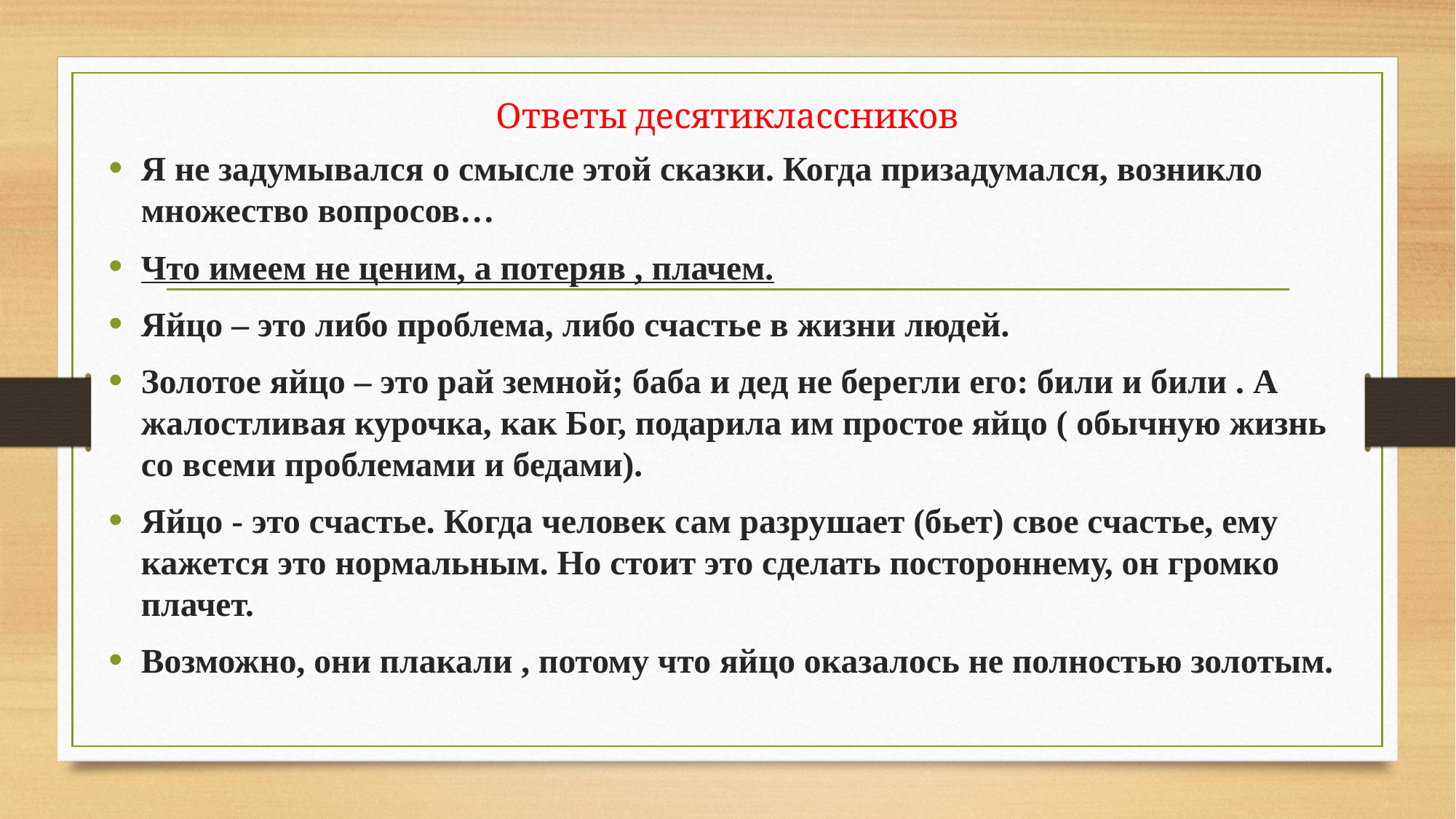

# Ответы десятиклассников
Я не задумывался о смысле этой сказки. Когда призадумался, возникло множество вопросов…
Что имеем не ценим, а потеряв , плачем.
Яйцо – это либо проблема, либо счастье в жизни людей.
Золотое яйцо – это рай земной; баба и дед не берегли его: били и били . А жалостливая курочка, как Бог, подарила им простое яйцо ( обычную жизнь со всеми проблемами и бедами).
Яйцо - это счастье. Когда человек сам разрушает (бьет) свое счастье, ему кажется это нормальным. Но стоит это сделать постороннему, он громко плачет.
Возможно, они плакали , потому что яйцо оказалось не полностью золотым.